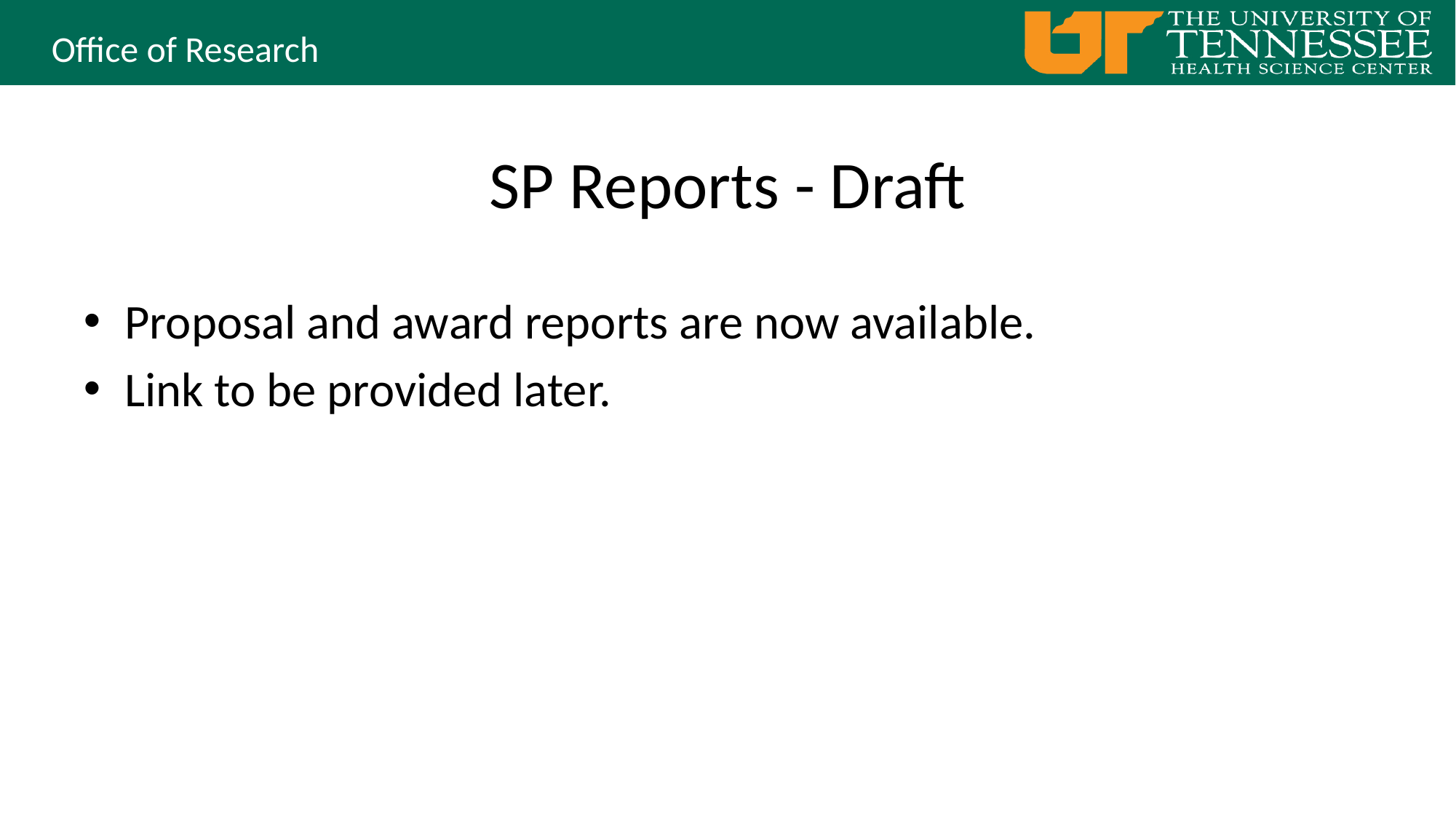

# SP Reports - Draft
Proposal and award reports are now available.
Link to be provided later.